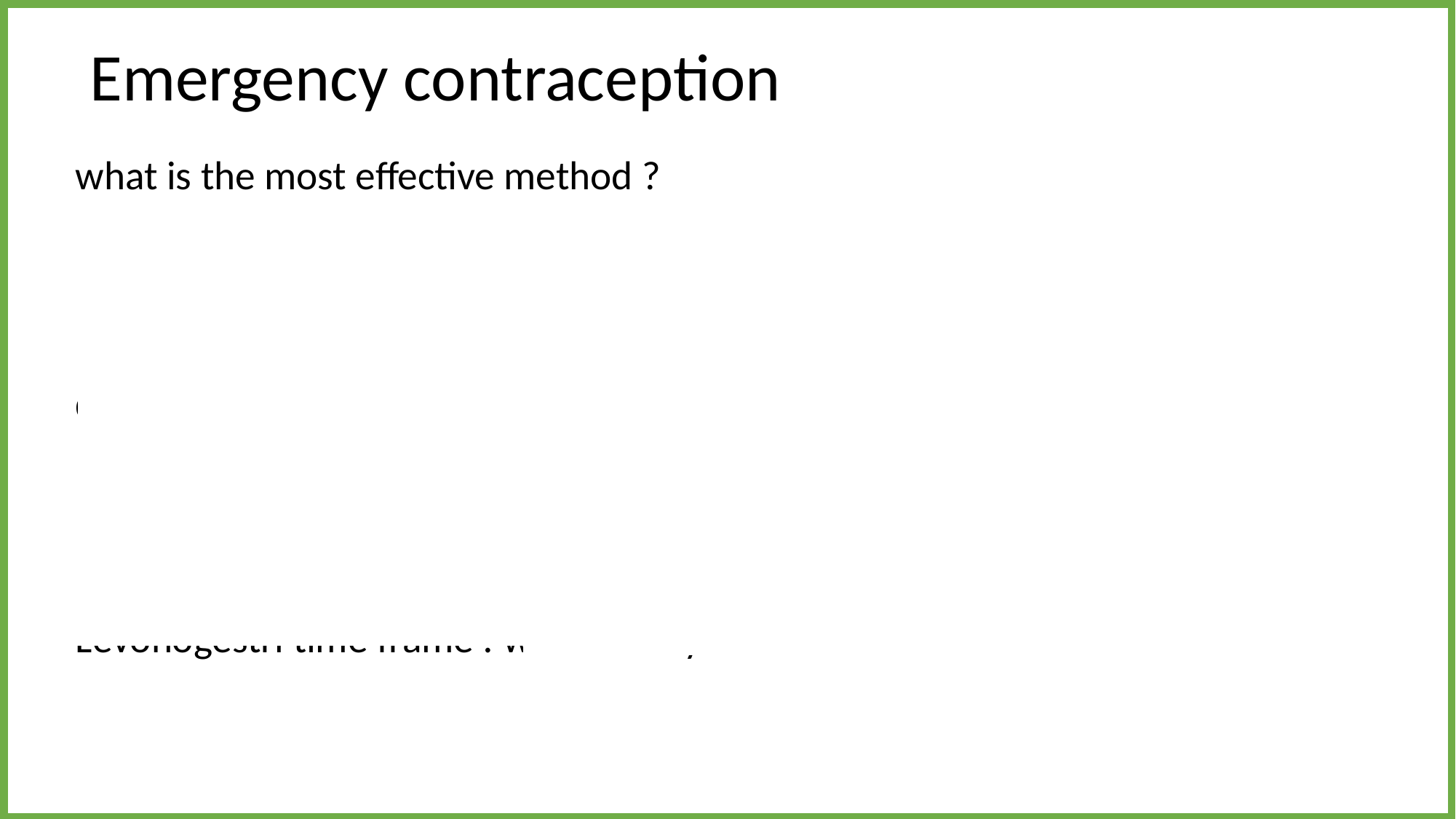

# Emergency contraception

what is the most effective method ?
 copper IUD
time frame ? within 5 days

Other  notable methods ?
1) levonogestrl (as single dose , or 2 doses 12 h apart )
2)combined E+P

Levonogestrl time frame : within 5 days